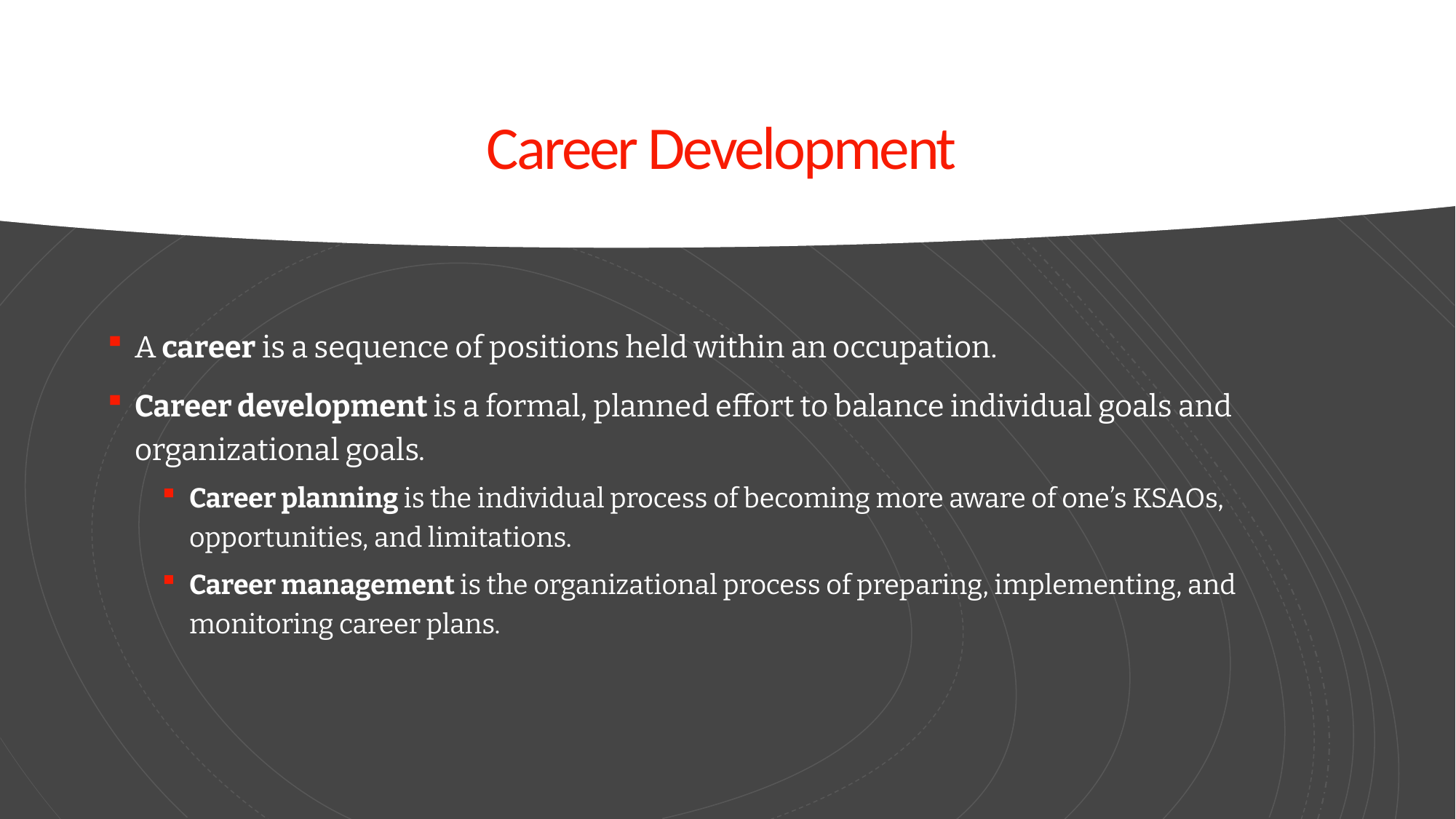

# Career Development
A career is a sequence of positions held within an occupation.
Career development is a formal, planned effort to balance individual goals and organizational goals.
Career planning is the individual process of becoming more aware of one’s KSAOs, opportunities, and limitations.
Career management is the organizational process of preparing, implementing, and monitoring career plans.